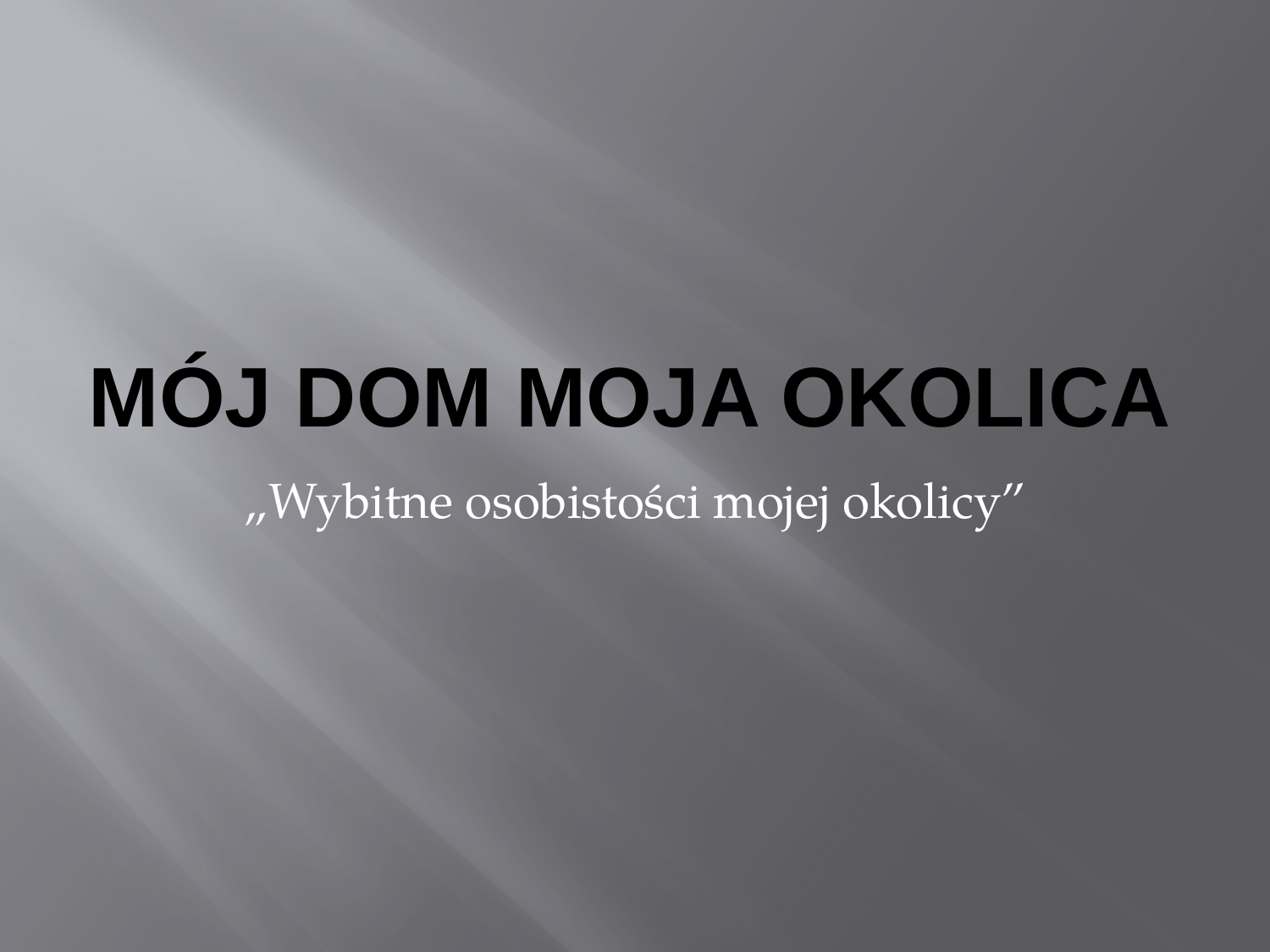

# Mój dom moja okolica
„Wybitne osobistości mojej okolicy”